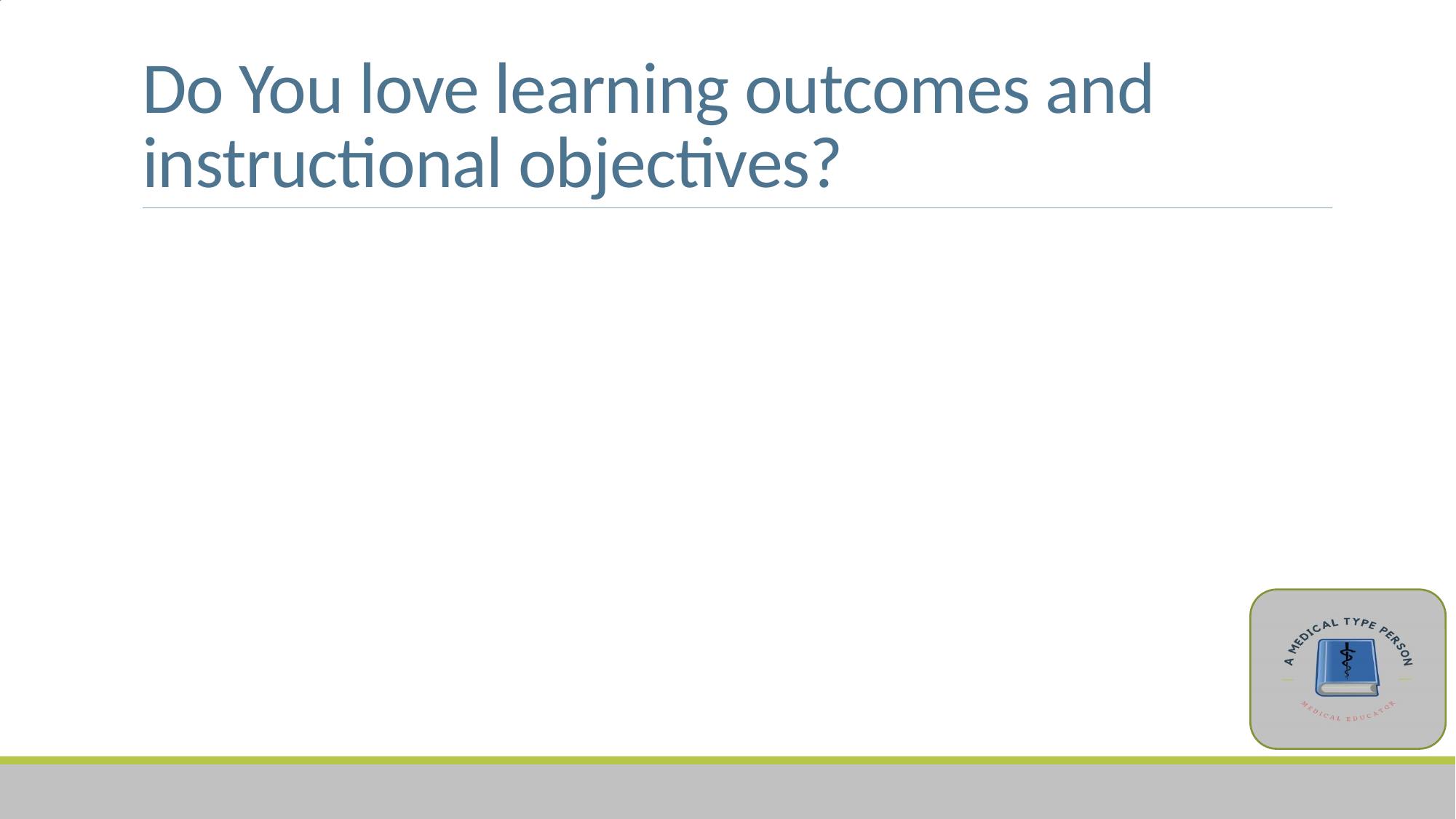

# Do You love learning outcomes and instructional objectives?

Vote Trigger